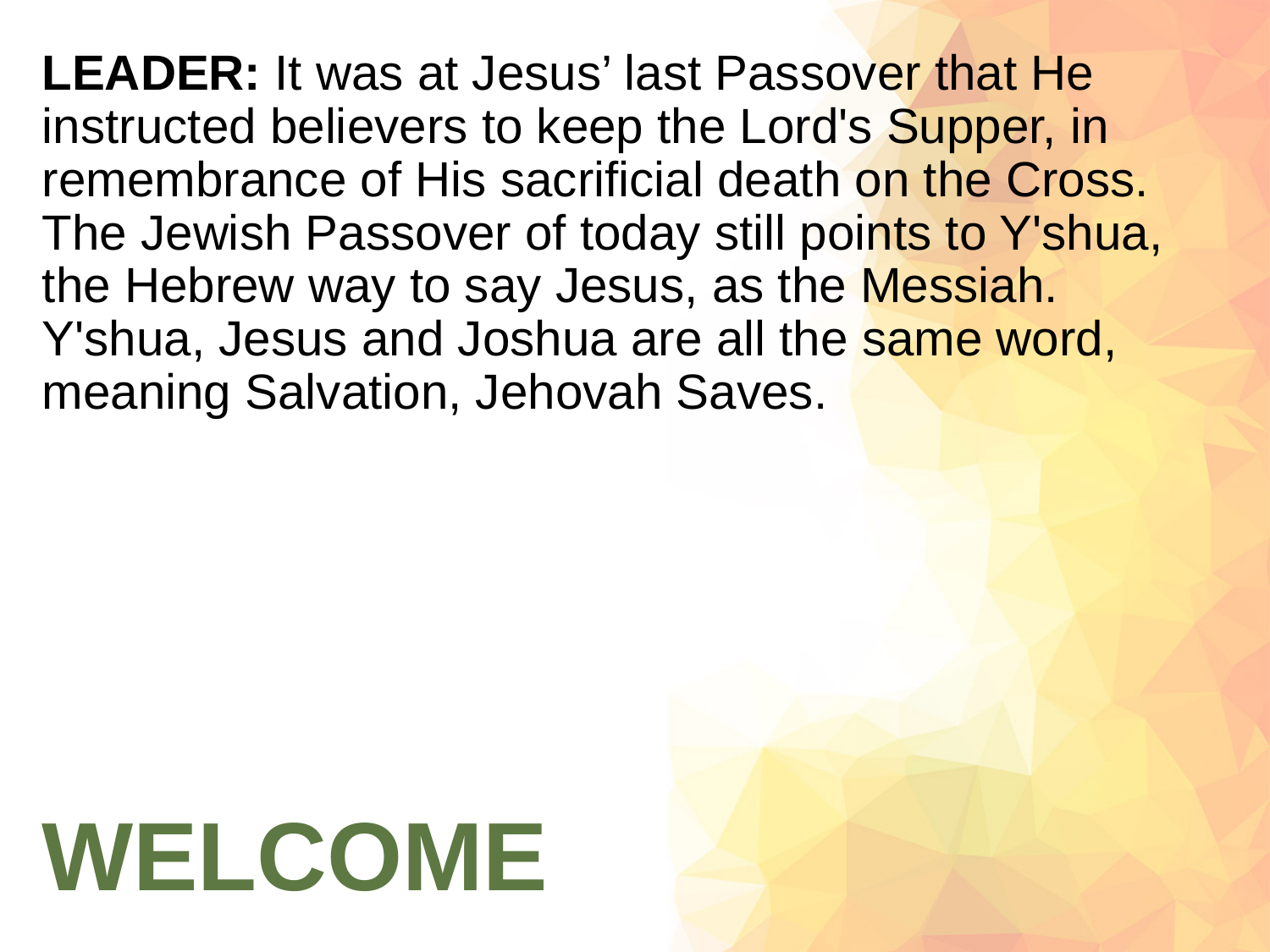

LEADER: It was at Jesus’ last Passover that He instructed believers to keep the Lord's Supper, in remembrance of His sacrificial death on the Cross. The Jewish Passover of today still points to Y'shua, the Hebrew way to say Jesus, as the Messiah. Y'shua, Jesus and Joshua are all the same word, meaning Salvation, Jehovah Saves.

# WELCOME